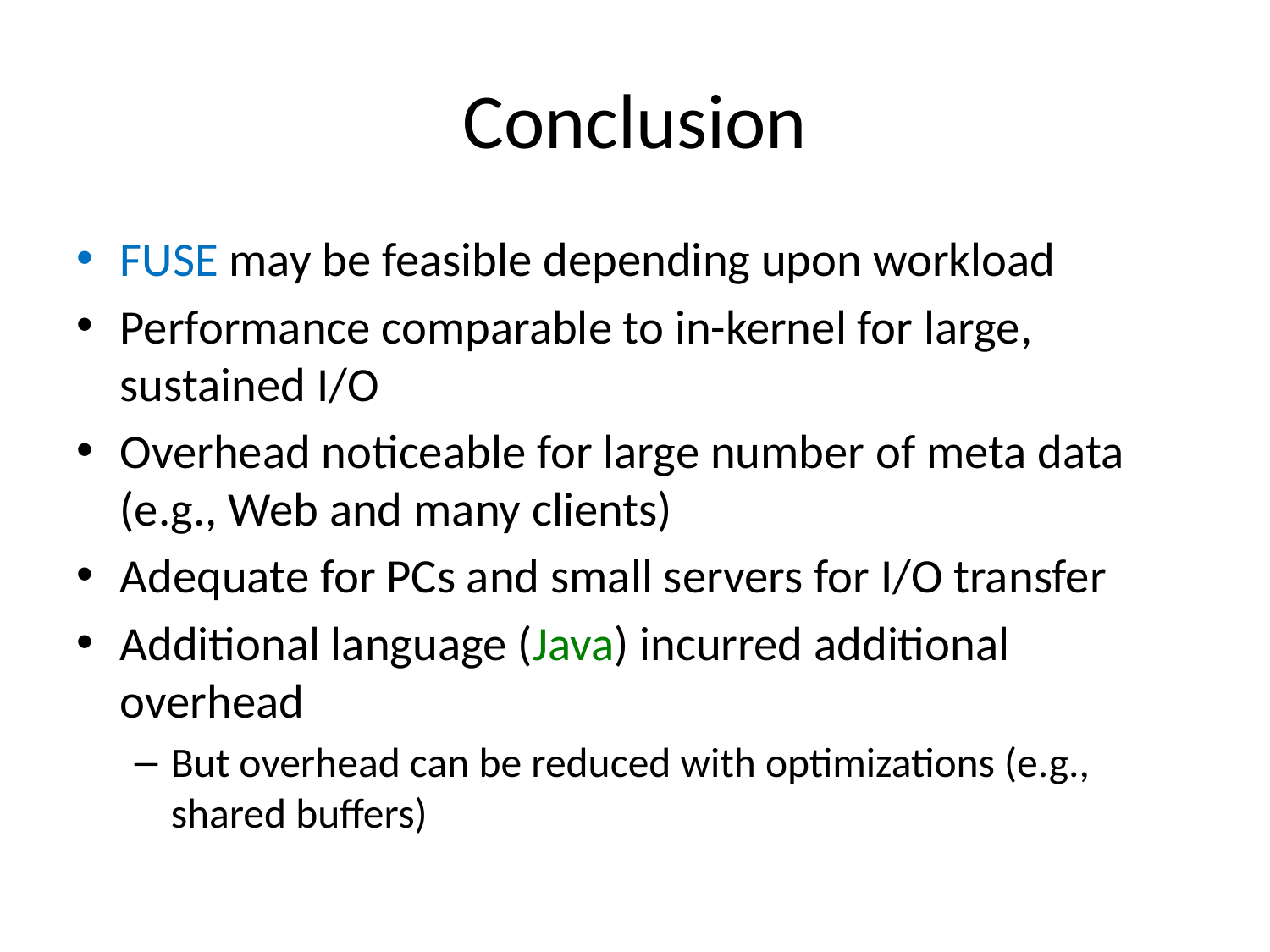

# Conclusion
FUSE may be feasible depending upon workload
Performance comparable to in-kernel for large, sustained I/O
Overhead noticeable for large number of meta data (e.g., Web and many clients)
Adequate for PCs and small servers for I/O transfer
Additional language (Java) incurred additional overhead
But overhead can be reduced with optimizations (e.g., shared buffers)